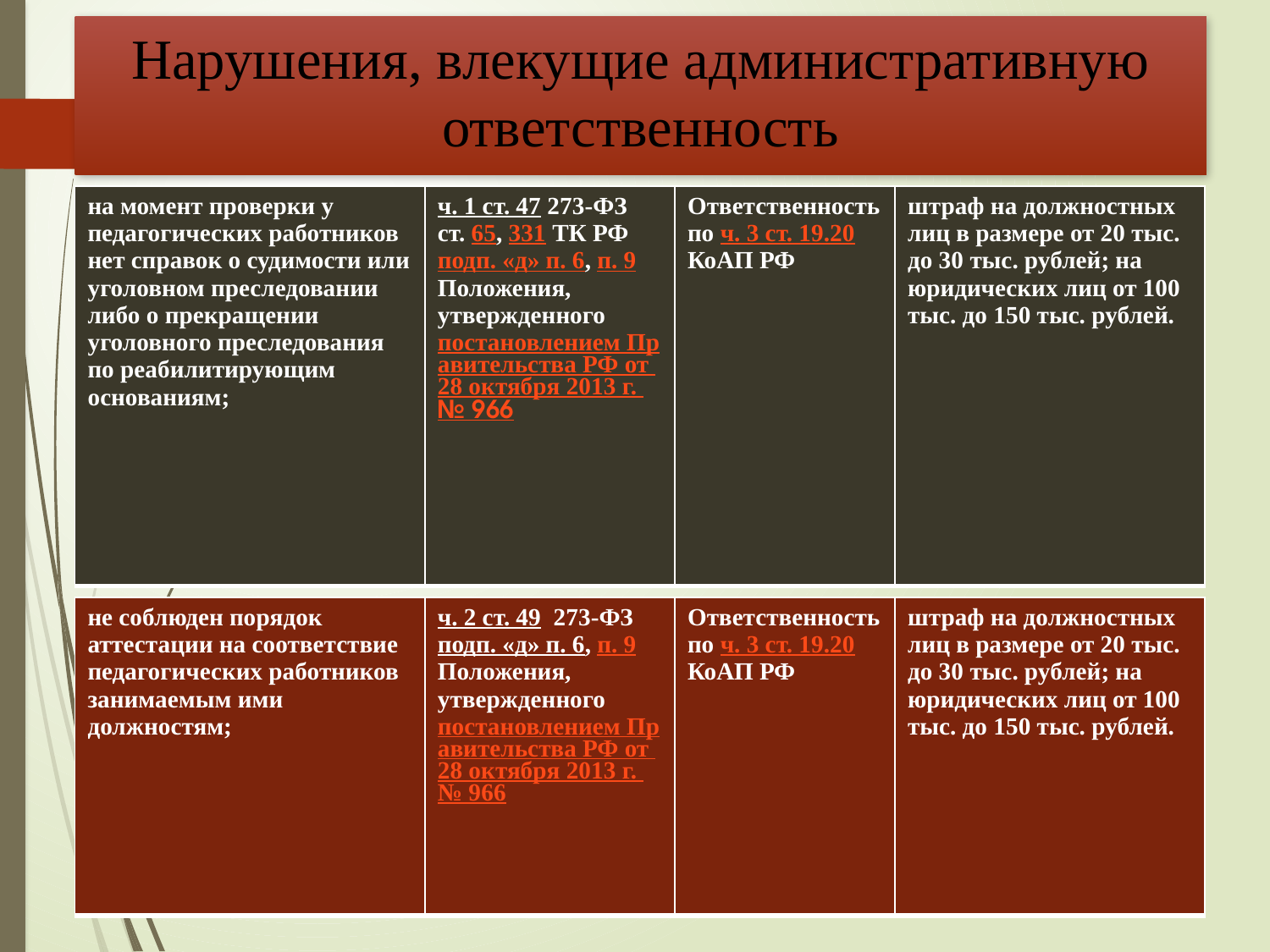

# Нарушения, влекущие административную ответственность
| на момент проверки у педагогических работников нет справок о судимости или уголовном преследовании либо о прекращении уголовного преследования по реабилитирующим основаниям; | ч. 1 ст. 47 273-ФЗ ст. 65, 331 ТК РФ подп. «д» п. 6, п. 9 Положения, утвержденного постановлением Правительства РФ от 28 октября 2013 г. № 966 | Ответственность по ч. 3 ст. 19.20 КоАП РФ | штраф на должностных лиц в размере от 20 тыс. до 30 тыс. рублей; на юридических лиц от 100 тыс. до 150 тыс. рублей. |
| --- | --- | --- | --- |

| не соблюден порядок аттестации на соответствие педагогических работников занимаемым ими должностям; | ч. 2 ст. 49  273-ФЗ подп. «д» п. 6, п. 9 Положения, утвержденного постановлением Правительства РФ от 28 октября 2013 г. № 966 | Ответственность по ч. 3 ст. 19.20 КоАП РФ | штраф на должностных лиц в размере от 20 тыс. до 30 тыс. рублей; на юридических лиц от 100 тыс. до 150 тыс. рублей. |
| --- | --- | --- | --- |